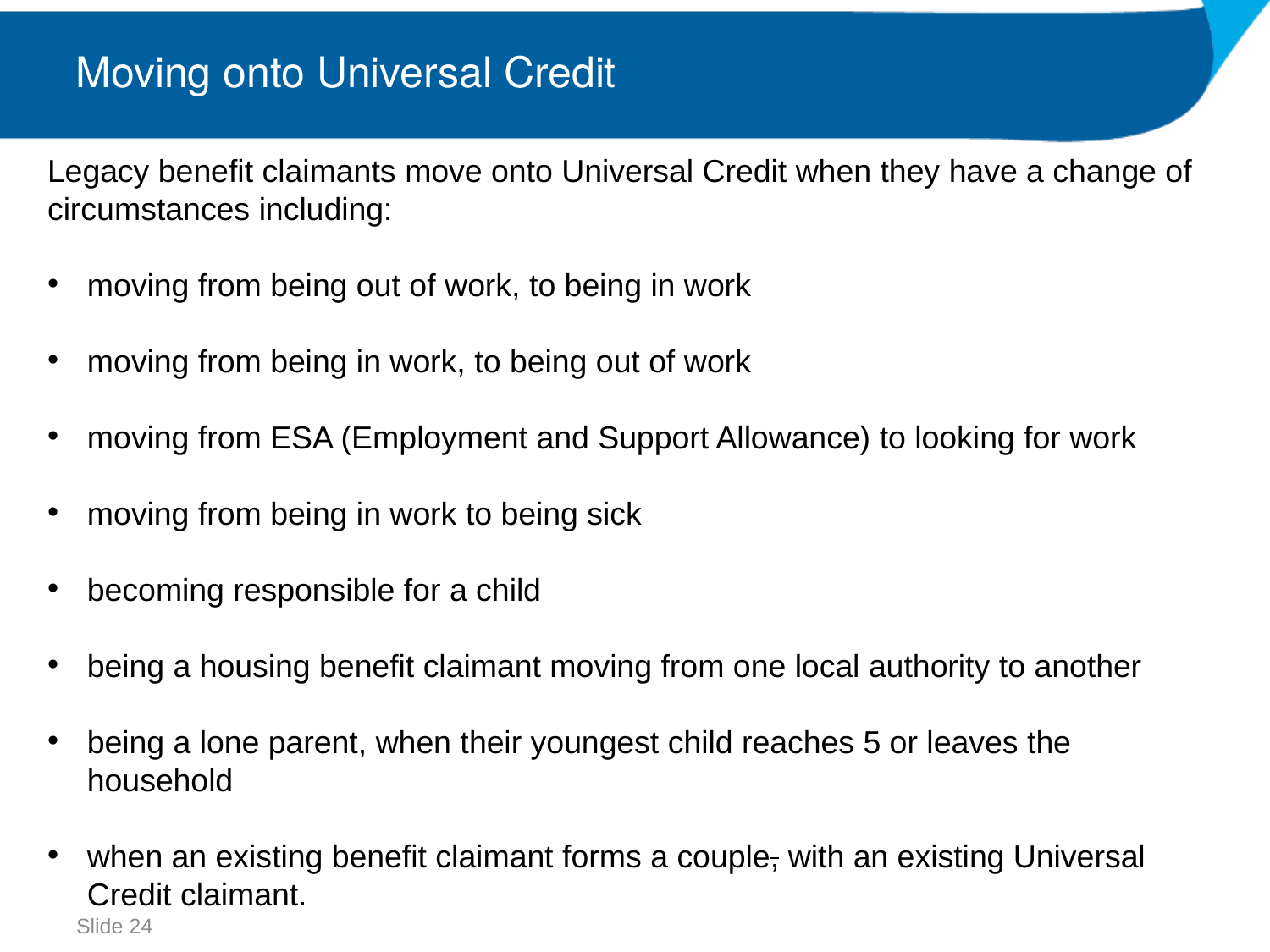

# Moving onto Universal Credit
Legacy benefit claimants move onto Universal Credit when they have a change of circumstances including:

moving from being out of work, to being in work

moving from being in work, to being out of work

moving from ESA (Employment and Support Allowance) to looking for work

moving from being in work to being sick

becoming responsible for a child

being a housing benefit claimant moving from one local authority to another

being a lone parent, when their youngest child reaches 5 or leaves the household

when an existing benefit claimant forms a couple, with an existing Universal Credit claimant.

Slide 24